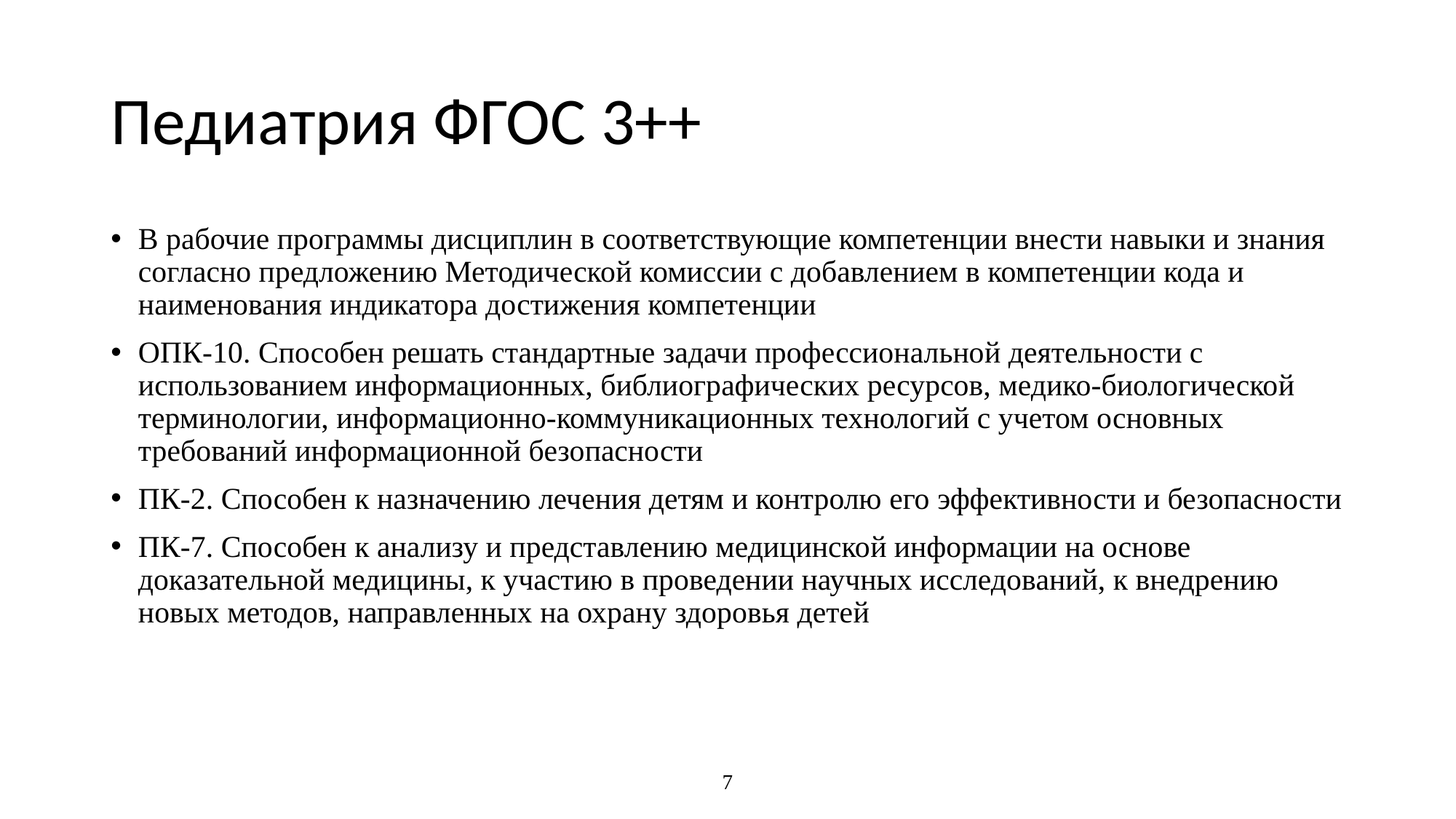

# Педиатрия ФГОС 3++
В рабочие программы дисциплин в соответствующие компетенции внести навыки и знания согласно предложению Методической комиссии с добавлением в компетенции кода и наименования индикатора достижения компетенции
ОПК-10. Способен решать стандартные задачи профессиональной деятельности с использованием информационных, библиографических ресурсов, медико-биологической терминологии, информационно-коммуникационных технологий с учетом основных требований информационной безопасности
ПК-2. Способен к назначению лечения детям и контролю его эффективности и безопасности
ПК-7. Способен к анализу и представлению медицинской информации на основе доказательной медицины, к участию в проведении научных исследований, к внедрению новых методов, направленных на охрану здоровья детей
7